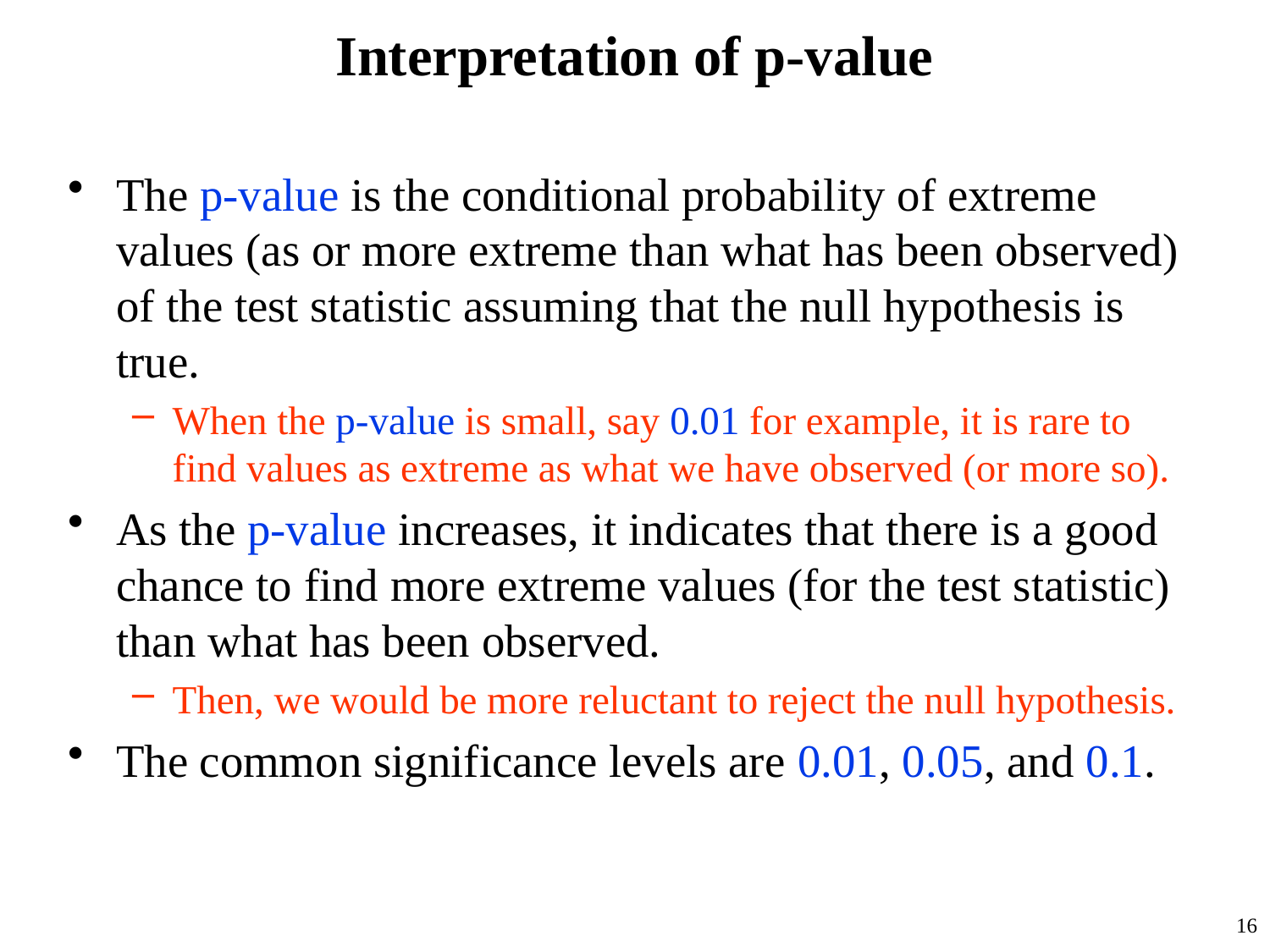

# Interpretation of p-value
The p-value is the conditional probability of extreme values (as or more extreme than what has been observed) of the test statistic assuming that the null hypothesis is true.
When the p-value is small, say 0.01 for example, it is rare to find values as extreme as what we have observed (or more so).
As the p-value increases, it indicates that there is a good chance to find more extreme values (for the test statistic) than what has been observed.
Then, we would be more reluctant to reject the null hypothesis.
The common significance levels are 0.01, 0.05, and 0.1.
16